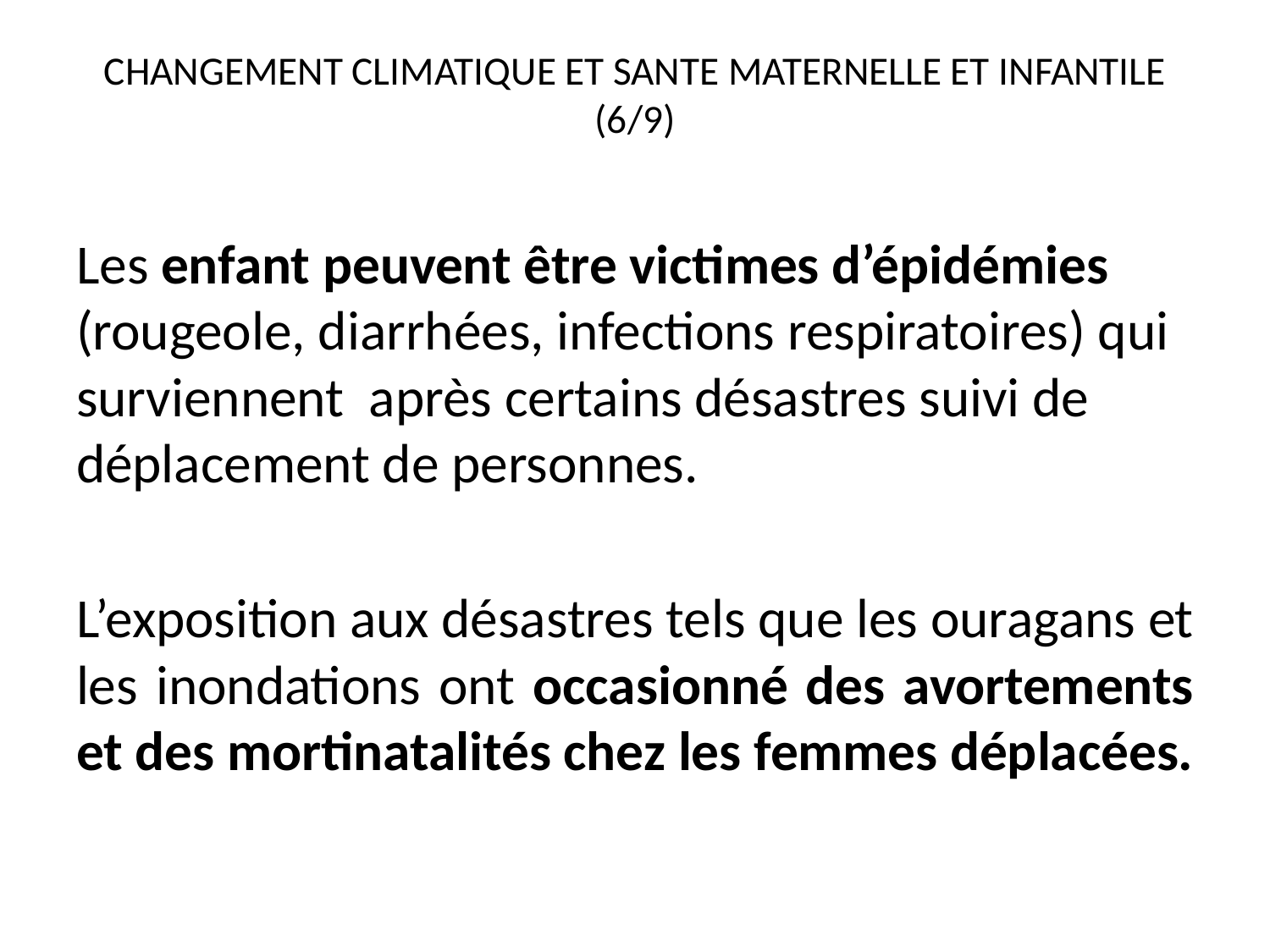

# CHANGEMENT CLIMATIQUE ET SANTE MATERNELLE ET INFANTILE (6/9)
Les enfant peuvent être victimes d’épidémies (rougeole, diarrhées, infections respiratoires) qui surviennent  après certains désastres suivi de déplacement de personnes.

L’exposition aux désastres tels que les ouragans et les inondations ont occasionné des avortements et des mortinatalités chez les femmes déplacées.